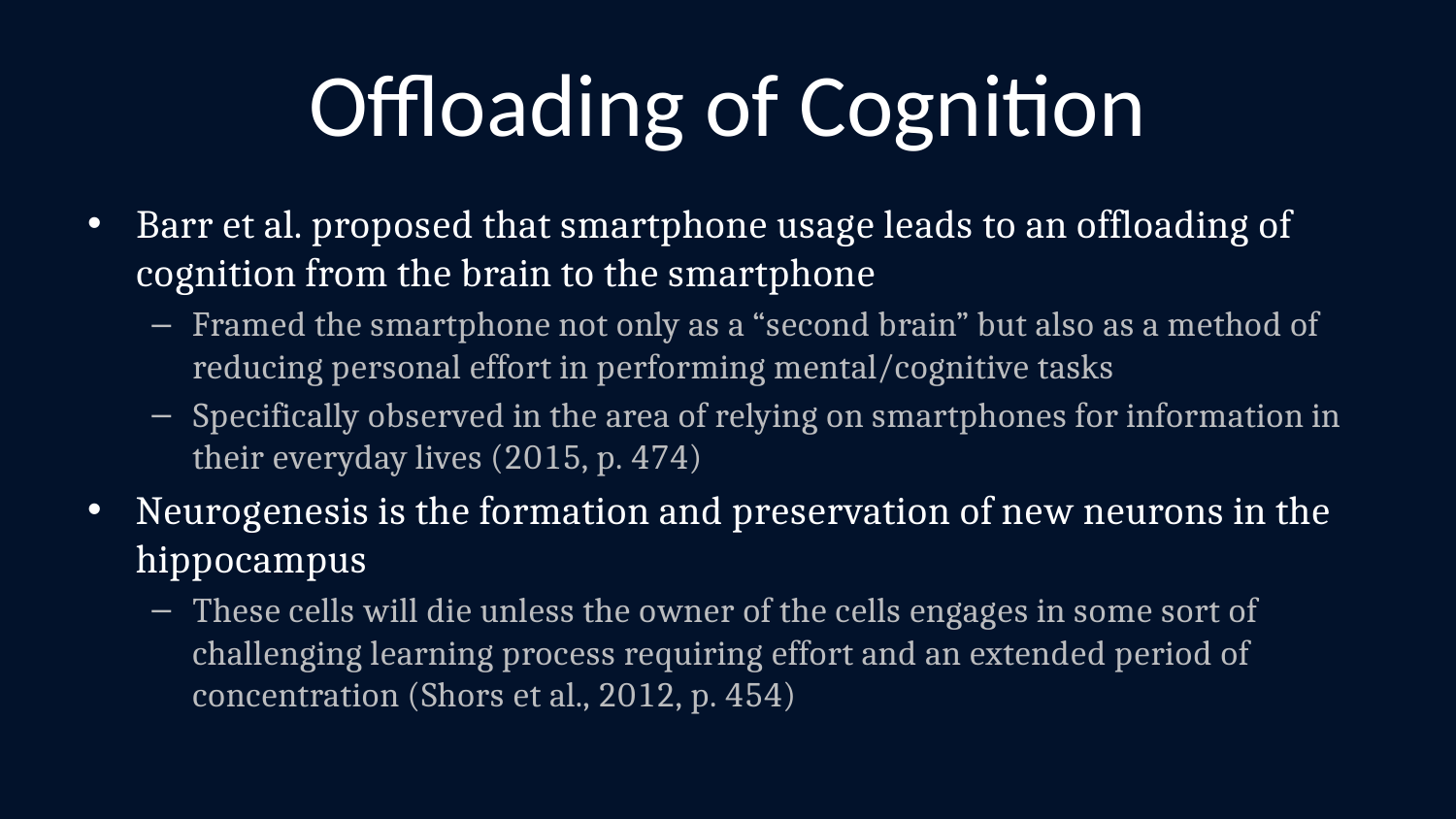

# Offloading of Cognition
Barr et al. proposed that smartphone usage leads to an offloading of cognition from the brain to the smartphone
Framed the smartphone not only as a “second brain” but also as a method of reducing personal effort in performing mental/cognitive tasks
Specifically observed in the area of relying on smartphones for information in their everyday lives (2015, p. 474)
Neurogenesis is the formation and preservation of new neurons in the hippocampus
These cells will die unless the owner of the cells engages in some sort of challenging learning process requiring effort and an extended period of concentration (Shors et al., 2012, p. 454)